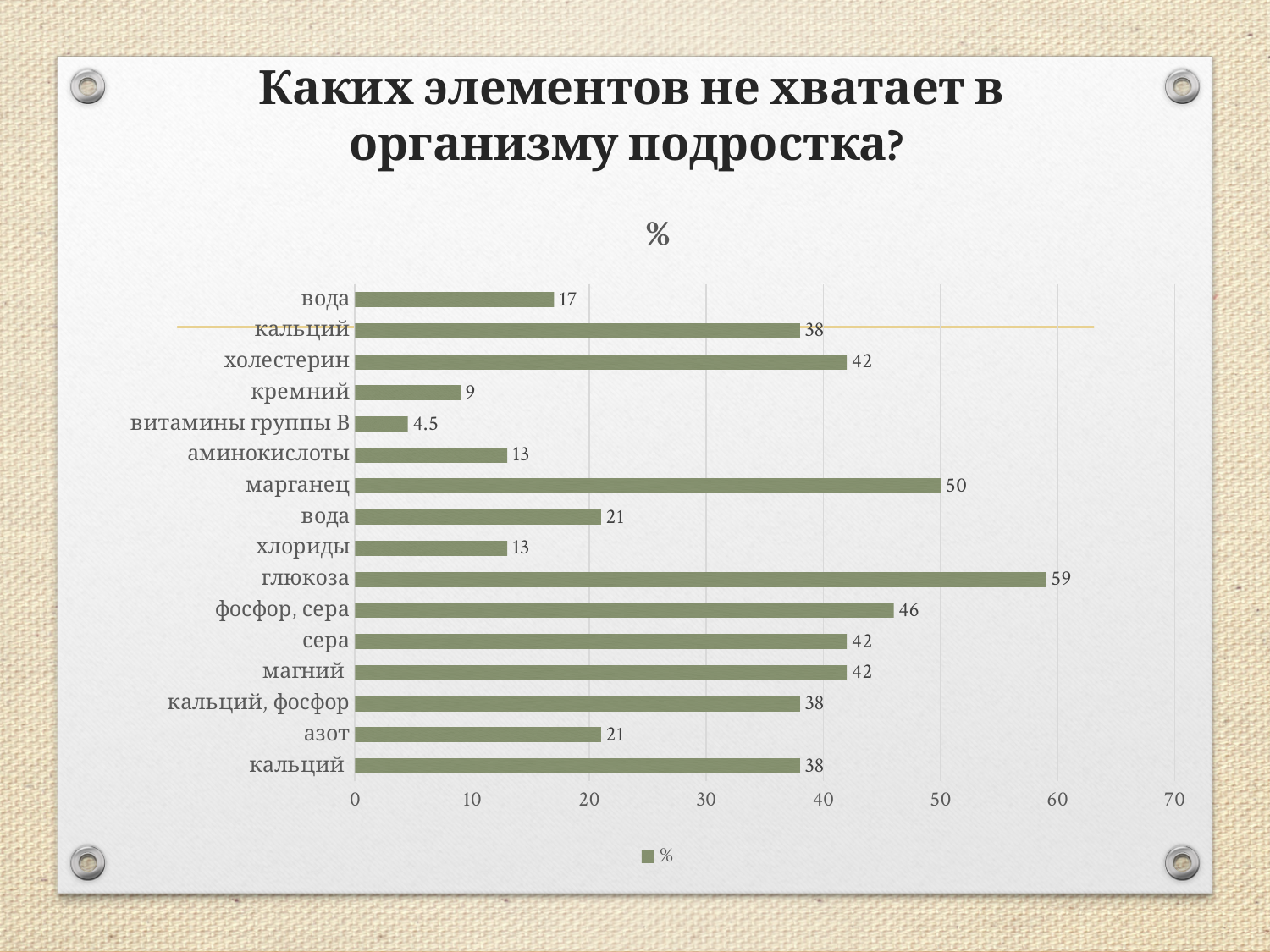

# Каких элементов не хватает в организму подростка?

### Chart:

| Category | % |
|---|---|
| кальций  | 38.0 |
| азот | 21.0 |
| кальций, фосфор | 38.0 |
| магний  | 42.0 |
| сера | 42.0 |
| фосфор, сера | 46.0 |
| глюкоза | 59.0 |
| хлориды | 13.0 |
| вода | 21.0 |
| марганец | 50.0 |
| аминокислоты | 13.0 |
| витамины группы В | 4.5 |
| кремний | 9.0 |
| холестерин | 42.0 |
| кальций | 38.0 |
| вода | 17.0 |